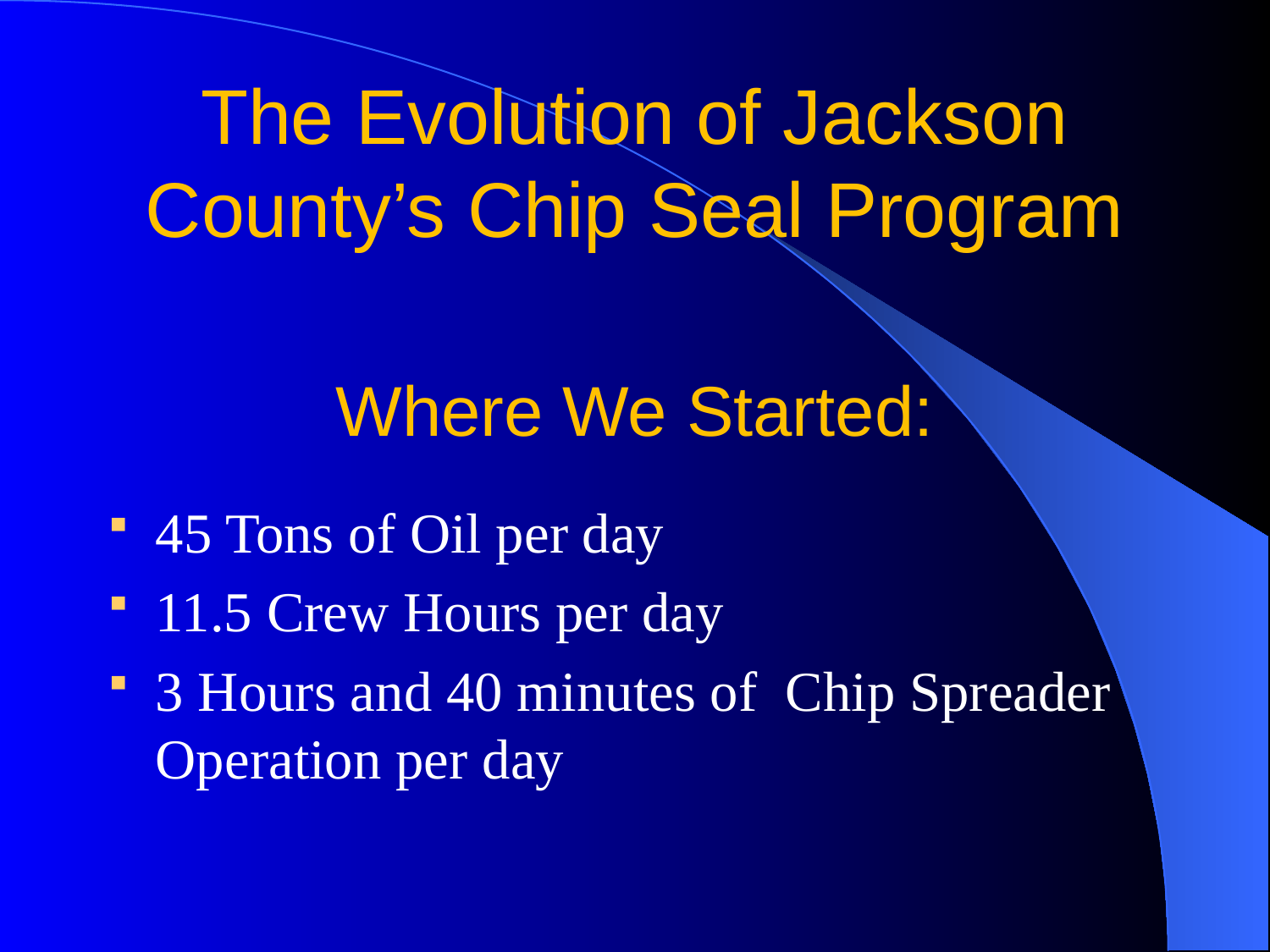

# The Evolution of Jackson County’s Chip Seal Program
Where We Started:

45 Tons of Oil per day
11.5 Crew Hours per day
3 Hours and 40 minutes of  Chip Spreader Operation per day